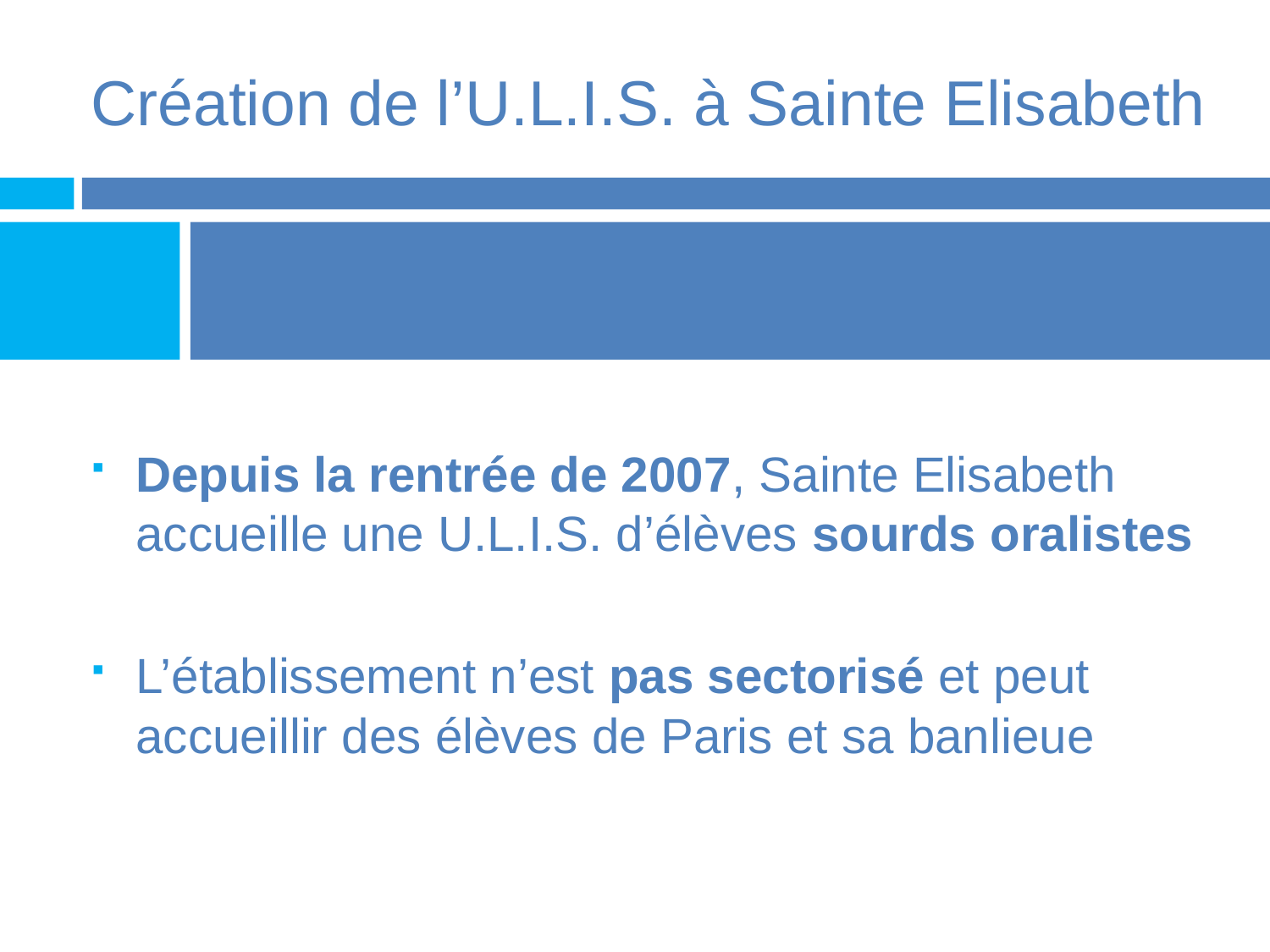

# Création de l’U.L.I.S. à Sainte Elisabeth
Depuis la rentrée de 2007, Sainte Elisabeth accueille une U.L.I.S. d’élèves sourds oralistes

L’établissement n’est pas sectorisé et peut accueillir des élèves de Paris et sa banlieue